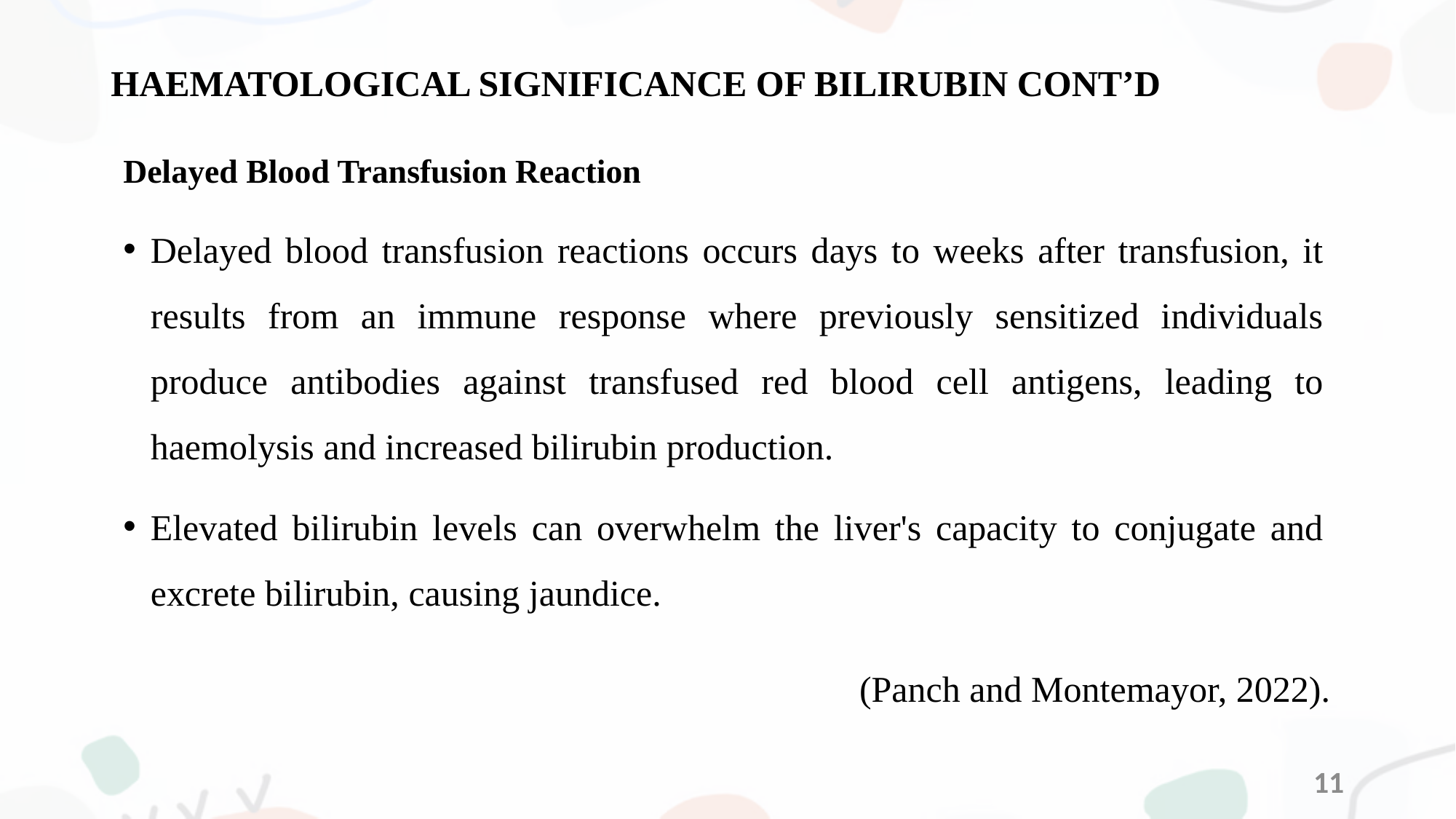

# HAEMATOLOGICAL SIGNIFICANCE OF BILIRUBIN CONT’D
Delayed Blood Transfusion Reaction
Delayed blood transfusion reactions occurs days to weeks after transfusion, it results from an immune response where previously sensitized individuals produce antibodies against transfused red blood cell antigens, leading to haemolysis and increased bilirubin production.
Elevated bilirubin levels can overwhelm the liver's capacity to conjugate and excrete bilirubin, causing jaundice.
 (Panch and Montemayor, 2022).
11